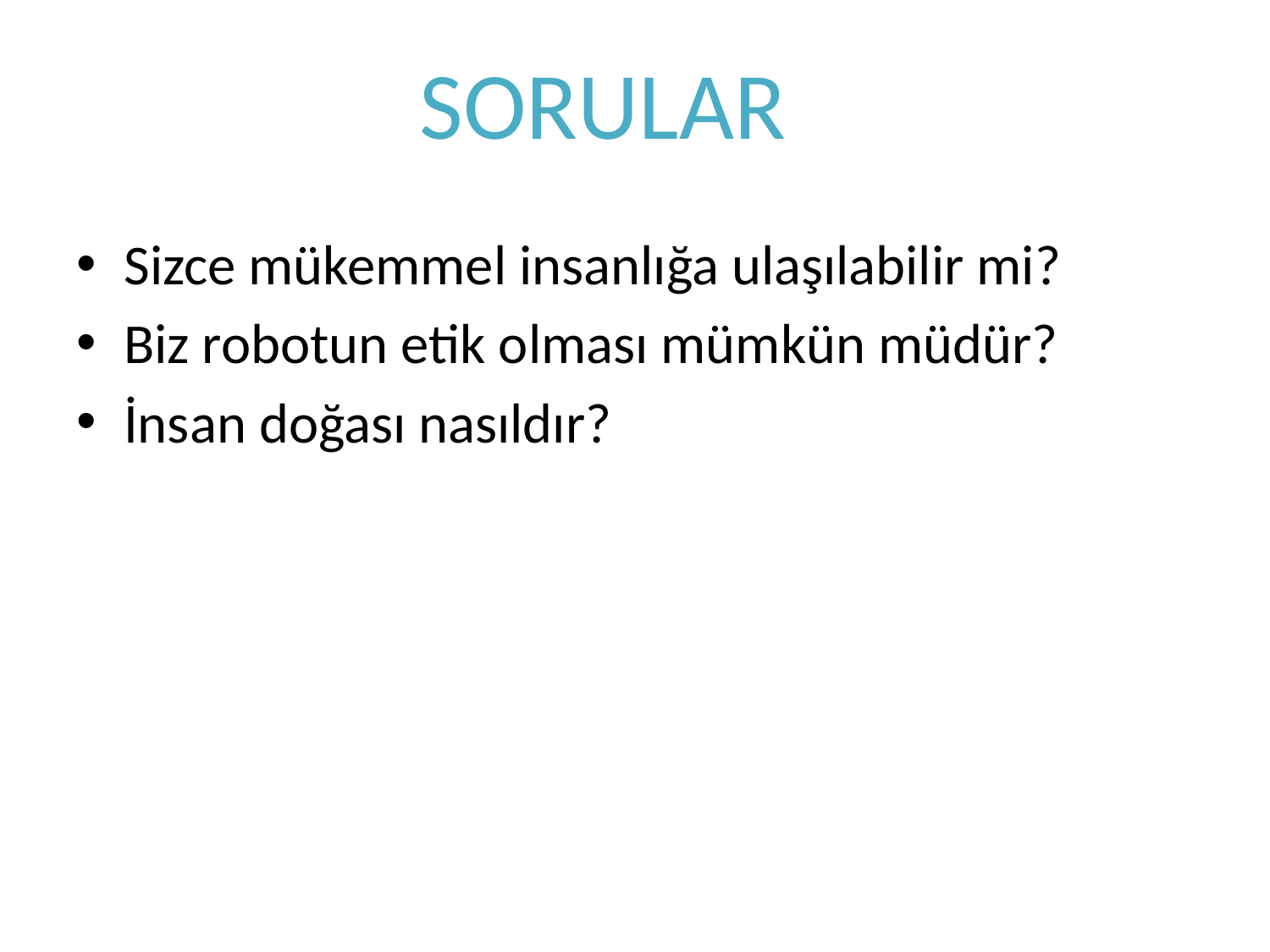

SORULAR
Sizce mükemmel insanlığa ulaşılabilir mi?
Biz robotun etik olması mümkün müdür?
İnsan doğası nasıldır?